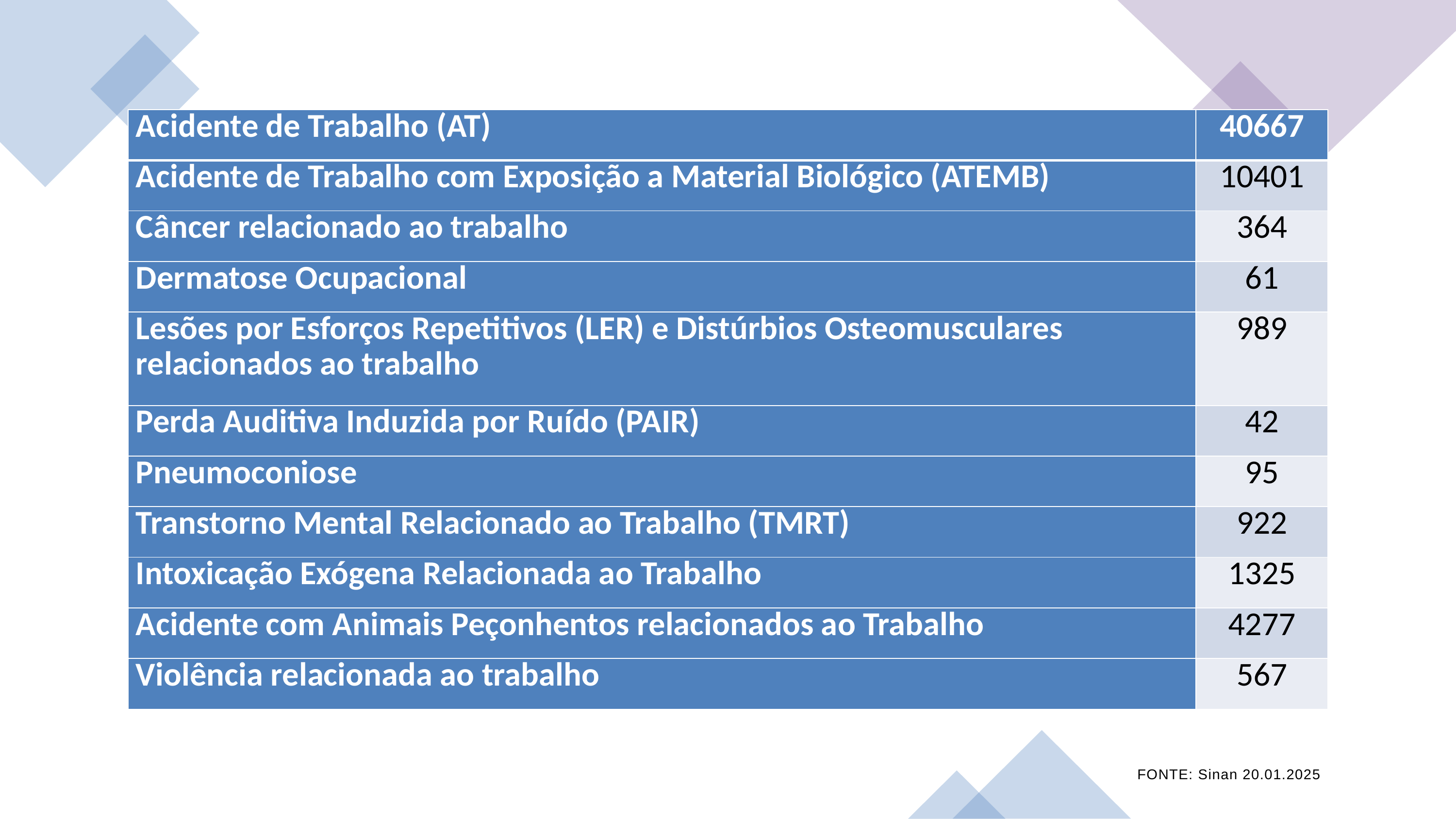

| Acidente de Trabalho (AT) | 40667 |
| --- | --- |
| Acidente de Trabalho com Exposição a Material Biológico (ATEMB) | 10401 |
| Câncer relacionado ao trabalho | 364 |
| Dermatose Ocupacional | 61 |
| Lesões por Esforços Repetitivos (LER) e Distúrbios Osteomusculares relacionados ao trabalho | 989 |
| Perda Auditiva Induzida por Ruído (PAIR) | 42 |
| Pneumoconiose | 95 |
| Transtorno Mental Relacionado ao Trabalho (TMRT) | 922 |
| Intoxicação Exógena Relacionada ao Trabalho | 1325 |
| Acidente com Animais Peçonhentos relacionados ao Trabalho | 4277 |
| Violência relacionada ao trabalho | 567 |

FONTE: Sinan 20.01.2025